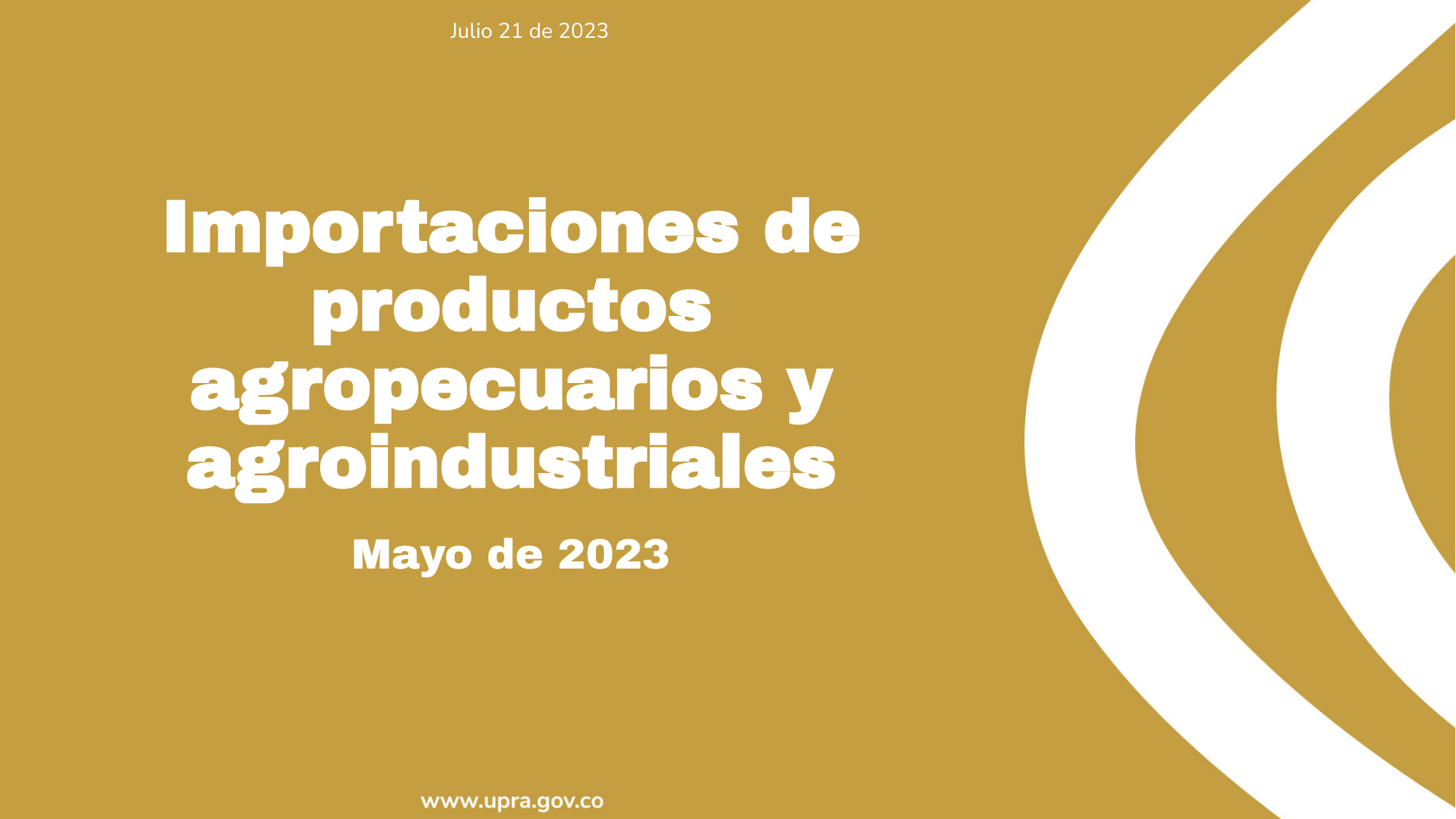

Julio 21 de 2023
Importaciones de productos agropecuarios y agroindustriales
Mayo de 2023